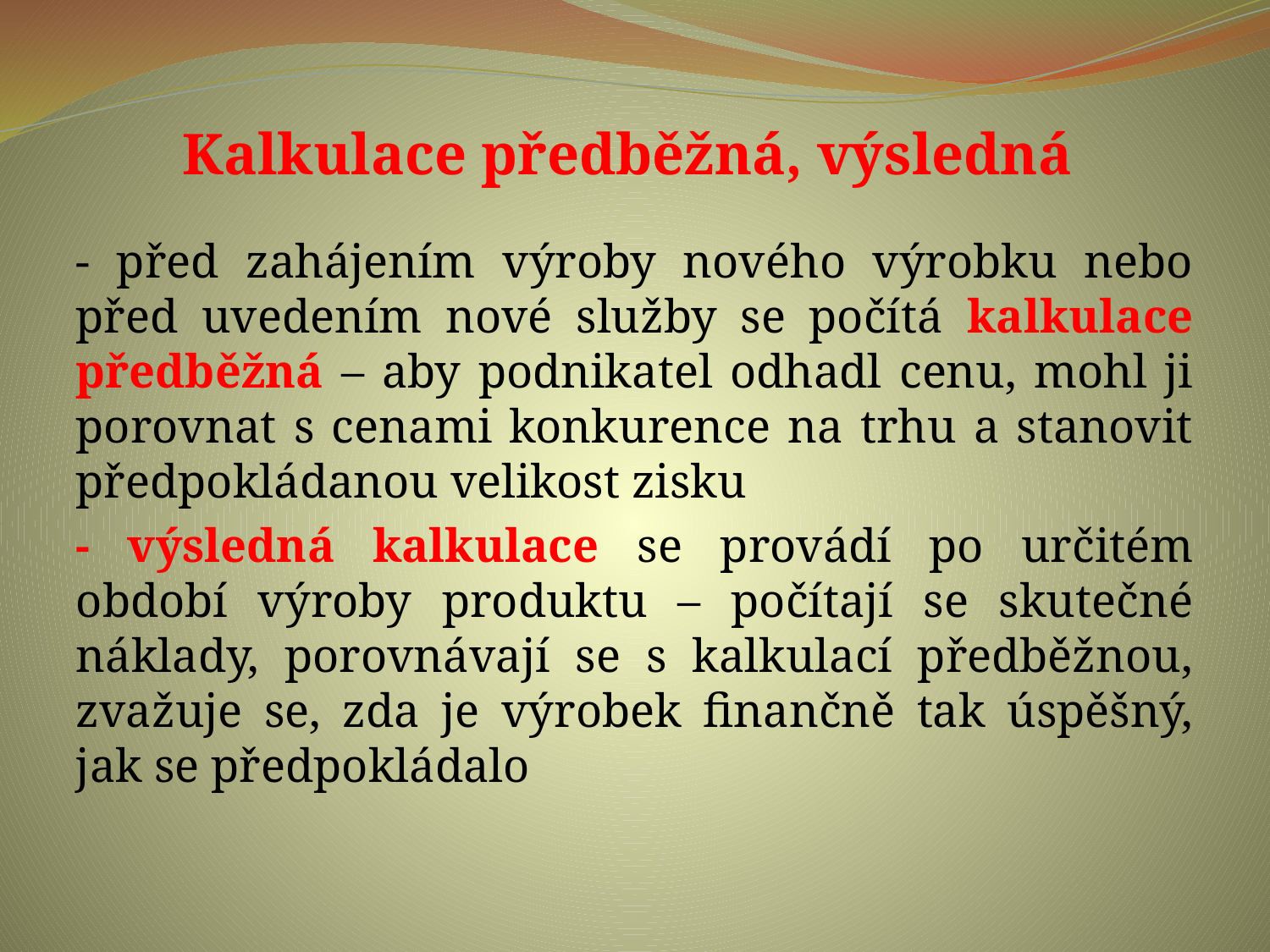

# Kalkulace předběžná, výsledná
- před zahájením výroby nového výrobku nebo před uvedením nové služby se počítá kalkulace předběžná – aby podnikatel odhadl cenu, mohl ji porovnat s cenami konkurence na trhu a stanovit předpokládanou velikost zisku
- výsledná kalkulace se provádí po určitém období výroby produktu – počítají se skutečné náklady, porovnávají se s kalkulací předběžnou, zvažuje se, zda je výrobek finančně tak úspěšný, jak se předpokládalo